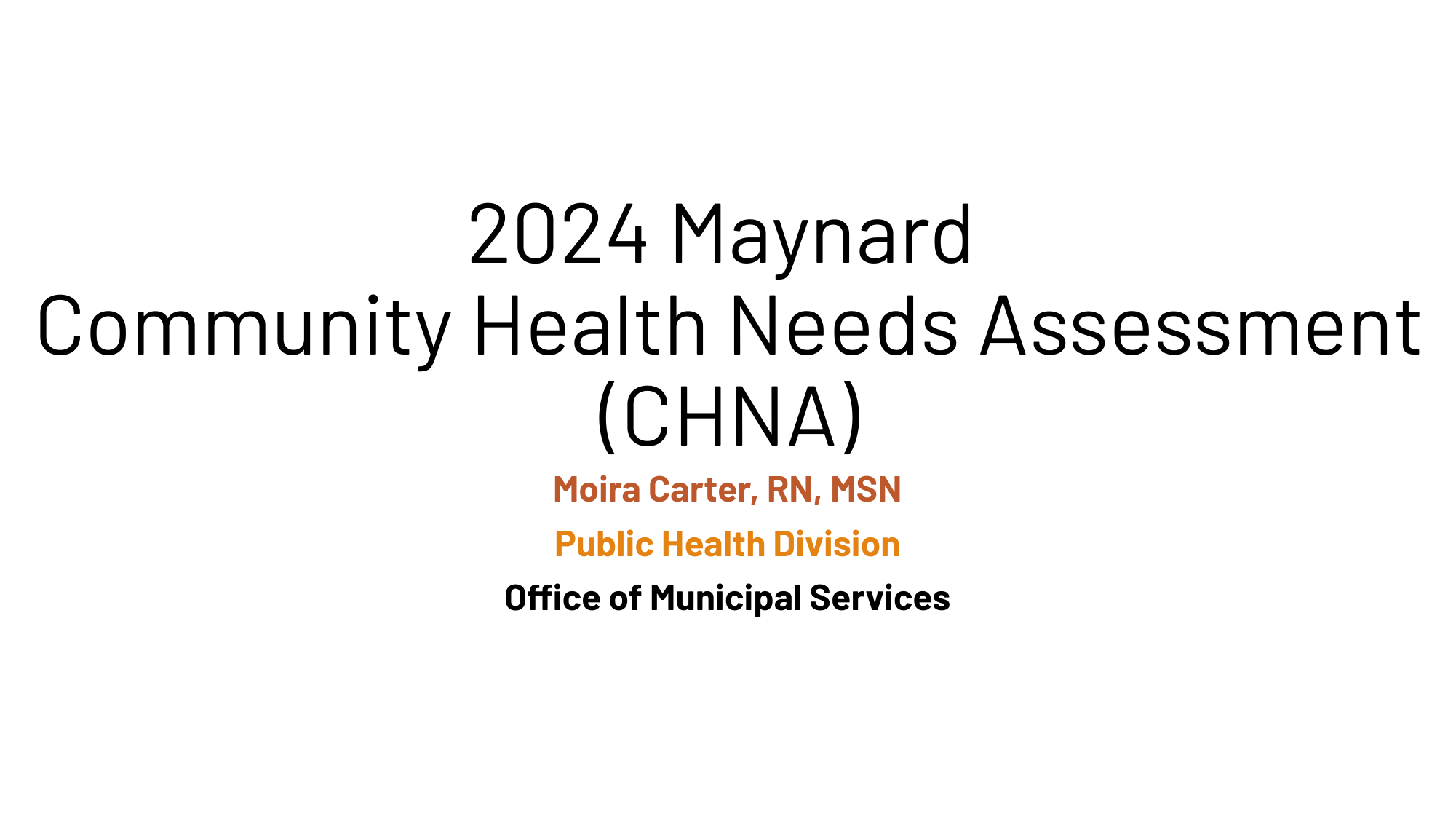

# 2024 Maynard Community Health Needs Assessment (CHNA)
Moira Carter, RN, MSN
Public Health Division
Office of Municipal Services